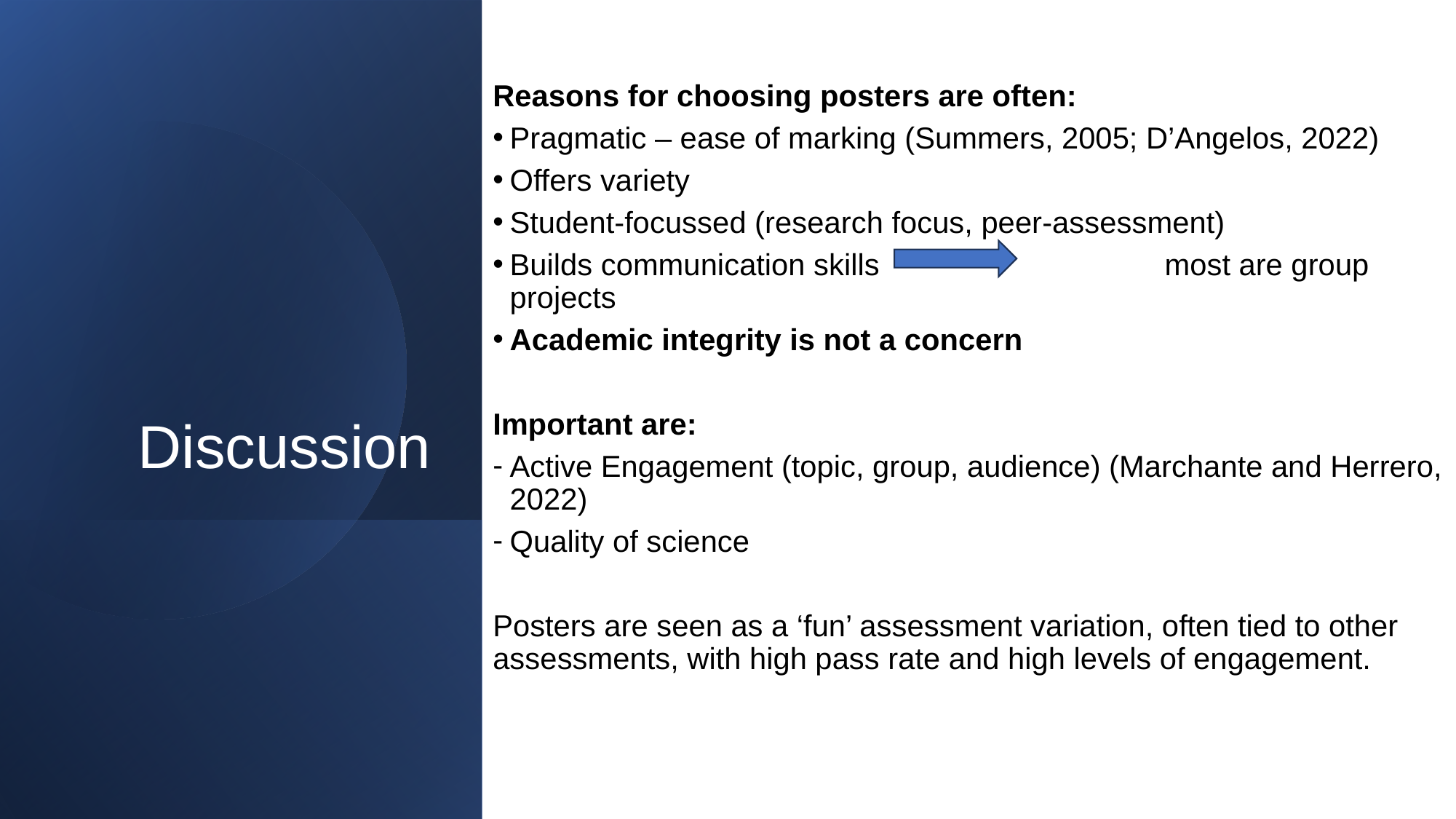

Reasons for choosing posters are often:
Pragmatic – ease of marking (Summers, 2005; D’Angelos, 2022)
Offers variety
Student-focussed (research focus, peer-assessment)
Builds communication skills  			most are group projects
Academic integrity is not a concern

Important are:
Active Engagement (topic, group, audience) (Marchante and Herrero, 2022)
Quality of science

Posters are seen as a ‘fun’ assessment variation, often tied to other assessments, with high pass rate and high levels of engagement.

# Discussion